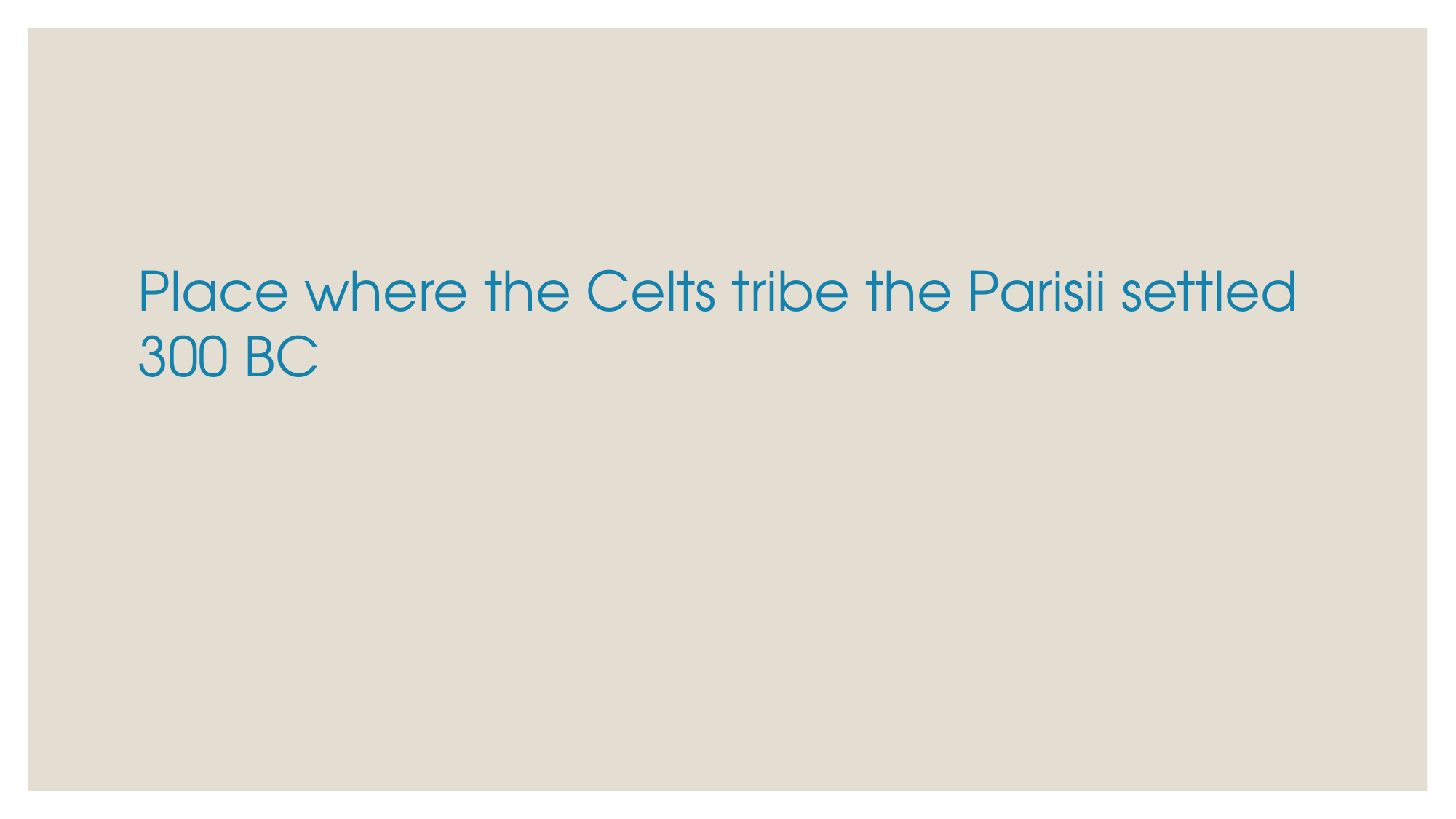

#
Place where the Celts tribe the Parisii settled 300 BC